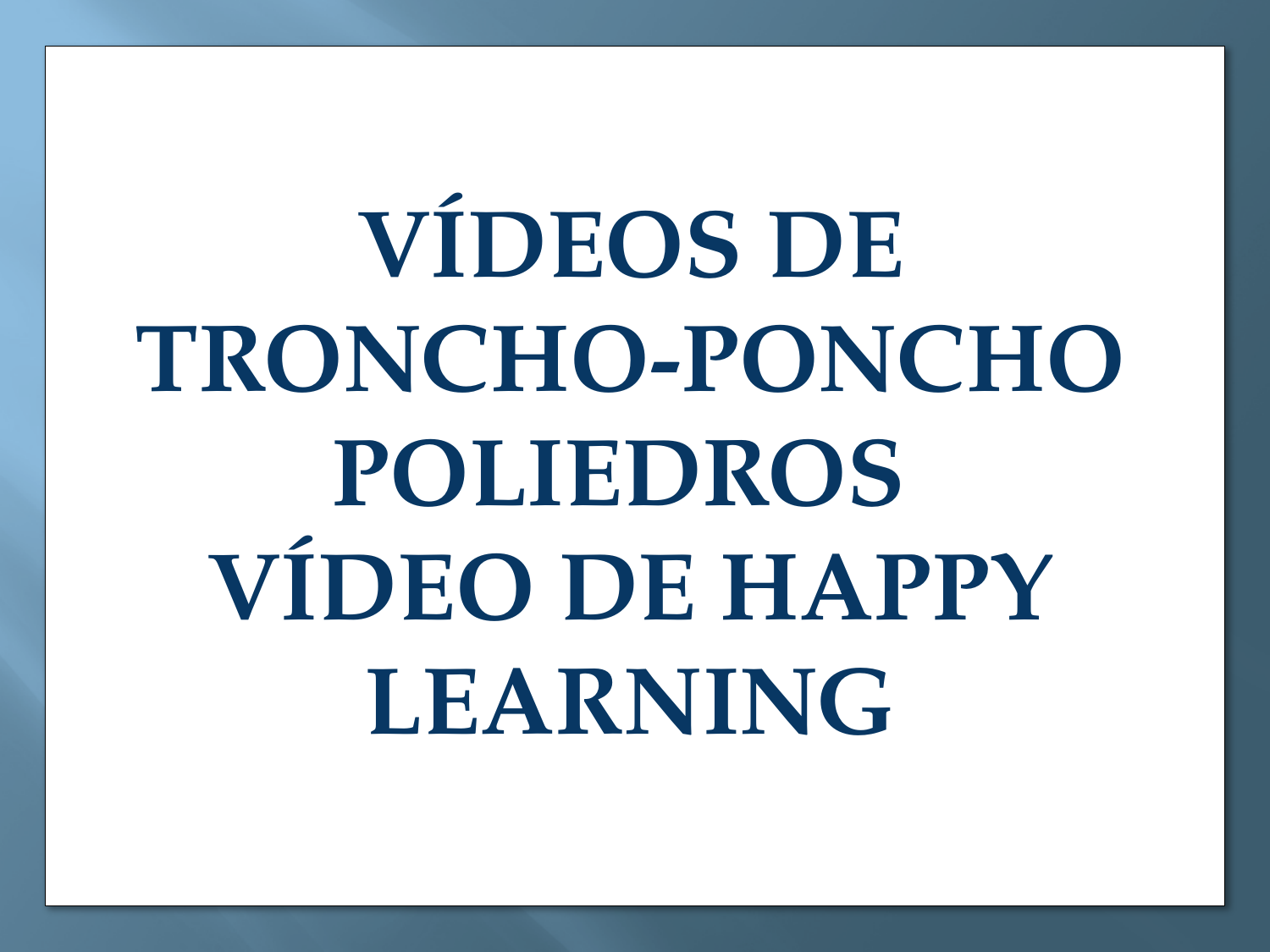

VÍDEOS DE TRONCHO-PONCHO POLIEDROS
VÍDEO DE HAPPY LEARNING